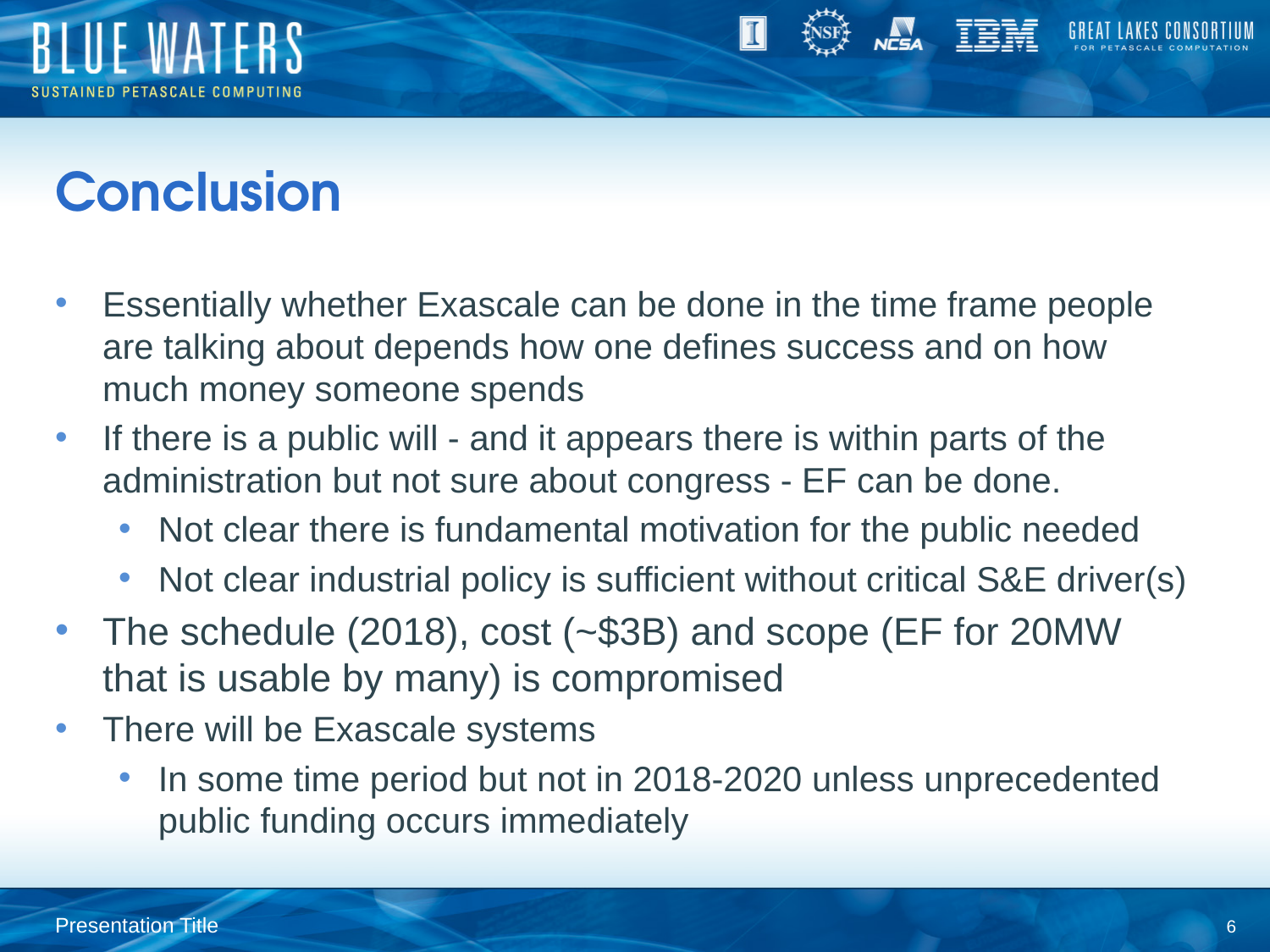

# Conclusion
Essentially whether Exascale can be done in the time frame people are talking about depends how one defines success and on how much money someone spends
If there is a public will - and it appears there is within parts of the administration but not sure about congress - EF can be done.
Not clear there is fundamental motivation for the public needed
Not clear industrial policy is sufficient without critical S&E driver(s)
The schedule (2018), cost (~$3B) and scope (EF for 20MW that is usable by many) is compromised
There will be Exascale systems
In some time period but not in 2018-2020 unless unprecedented public funding occurs immediately
Presentation Title
6